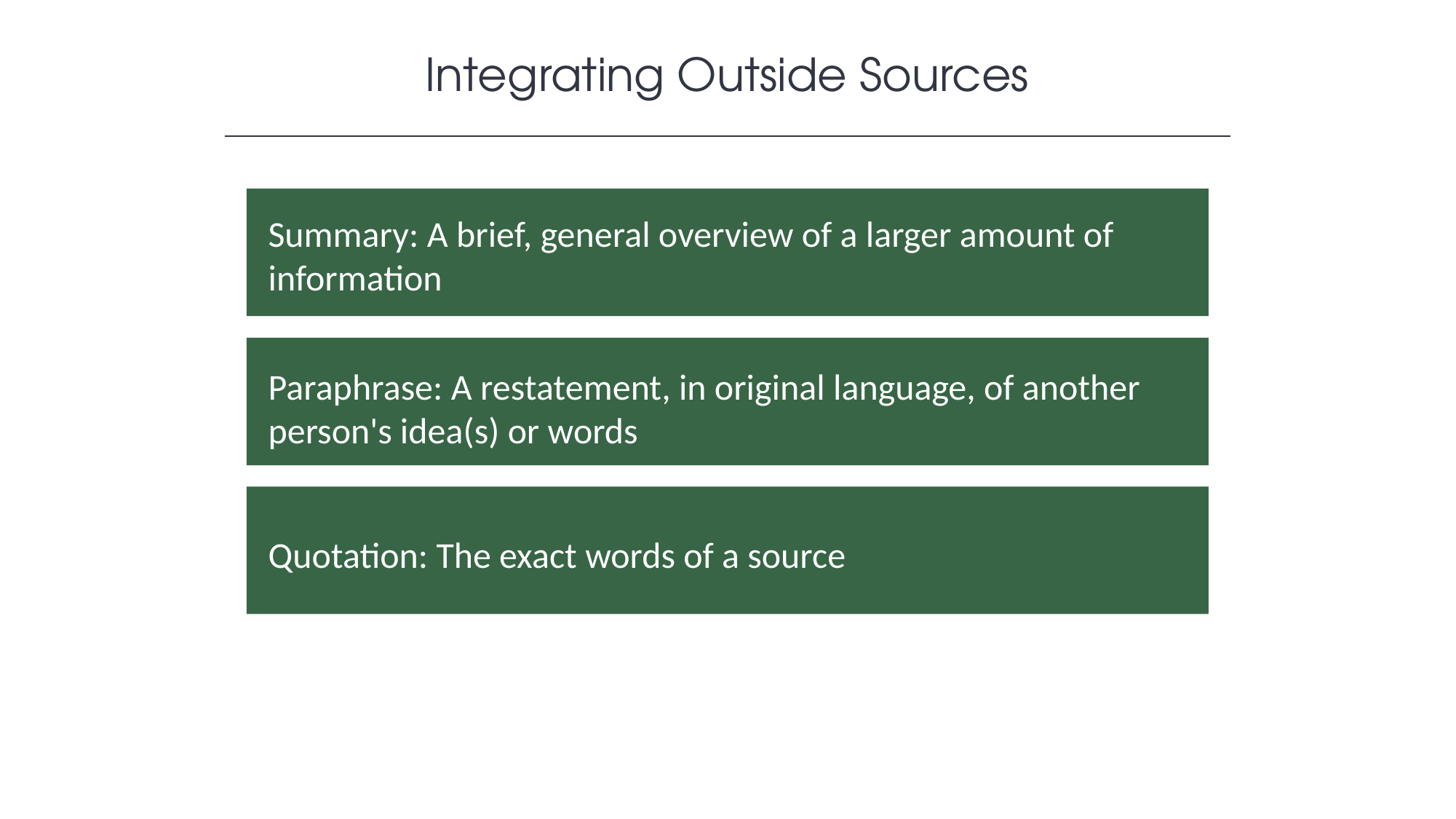

Integrating Outside Sources
HAWKES LEARNING

Summary: A brief, general overview of a larger amount of information

Paraphrase: A restatement, in original language, of another person's idea(s) or words

Quotation: The exact words of a source